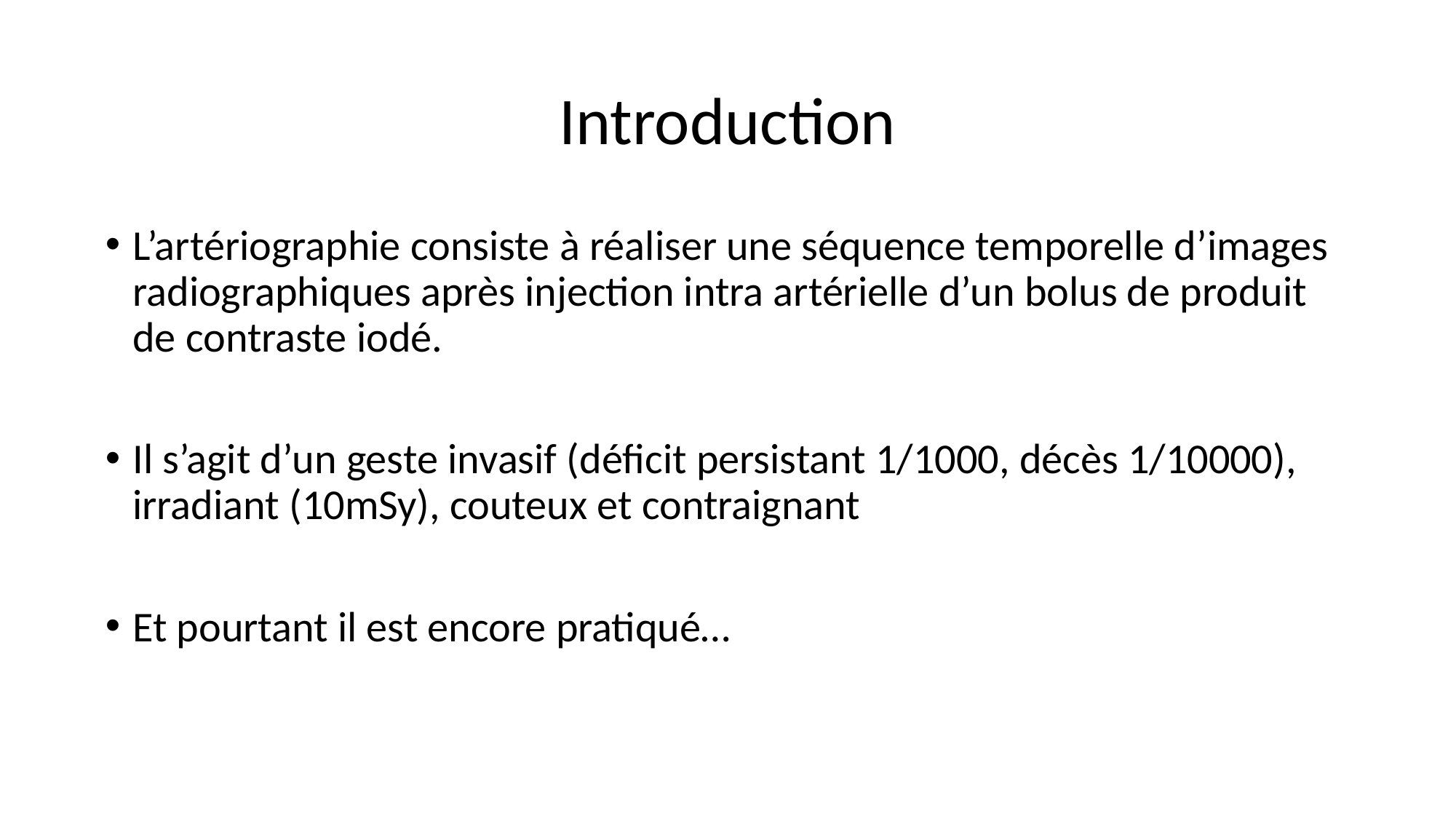

# Introduction
L’artériographie consiste à réaliser une séquence temporelle d’images radiographiques après injection intra artérielle d’un bolus de produit de contraste iodé.

Il s’agit d’un geste invasif (déficit persistant 1/1000, décès 1/10000), irradiant (10mSy), couteux et contraignant

Et pourtant il est encore pratiqué…